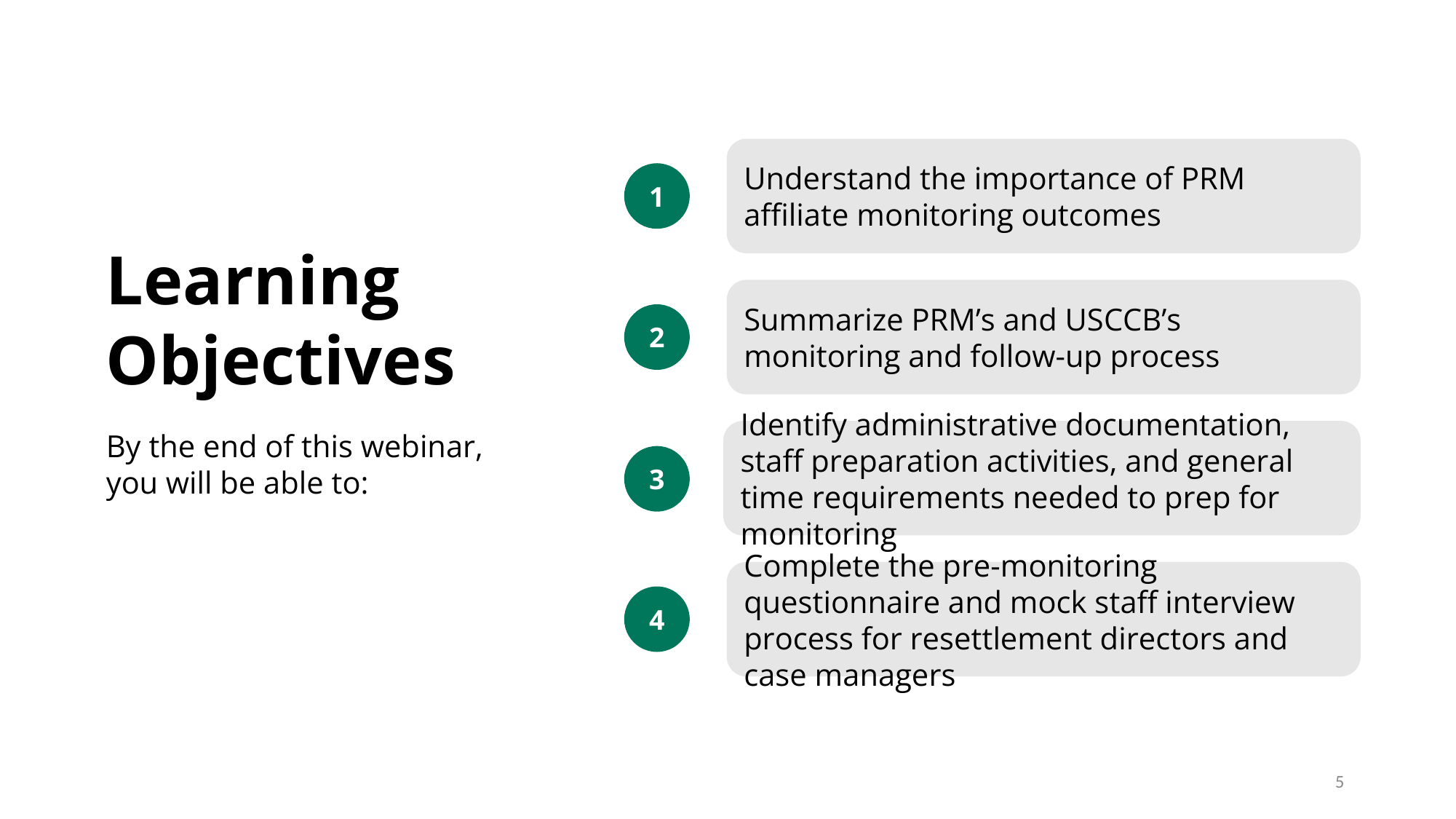

Understand the importance of PRM affiliate monitoring outcomes
1
Learning
Objectives
Summarize PRM’s and USCCB’s monitoring and follow-up process
2
Identify administrative documentation, staff preparation activities, and general time requirements needed to prep for monitoring
By the end of this webinar, you will be able to:
3
Complete the pre-monitoring questionnaire and mock staff interview process for resettlement directors and case managers
4
5